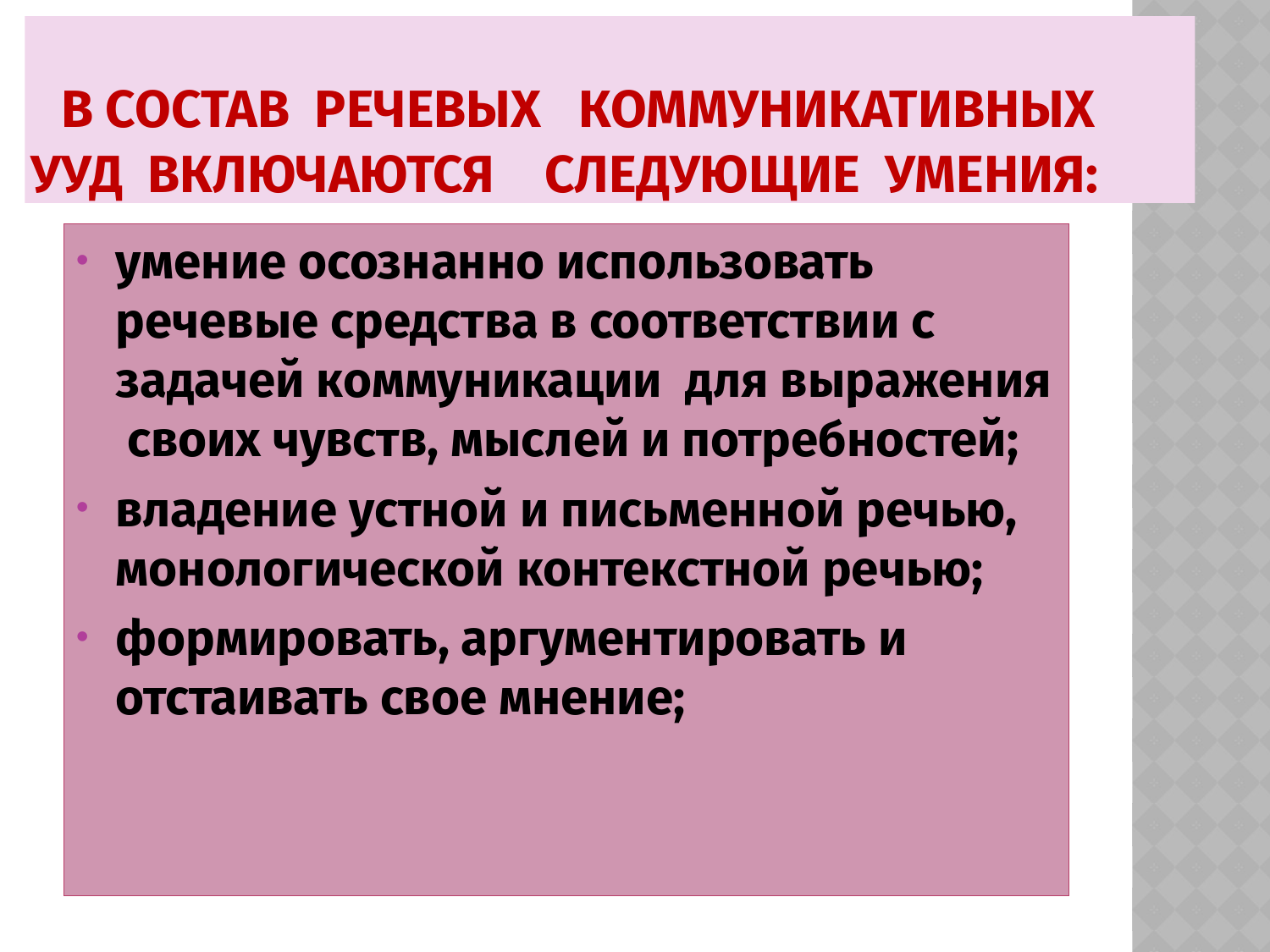

# В состав  речевых   коммуникативных    УУД  включаются    следующие  умения:
умение осознанно использовать речевые средства в соответствии с задачей коммуникации  для выражения  своих чувств, мыслей и потребностей;
владение устной и письменной речью, монологической контекстной речью;
формировать, аргументировать и отстаивать свое мнение;